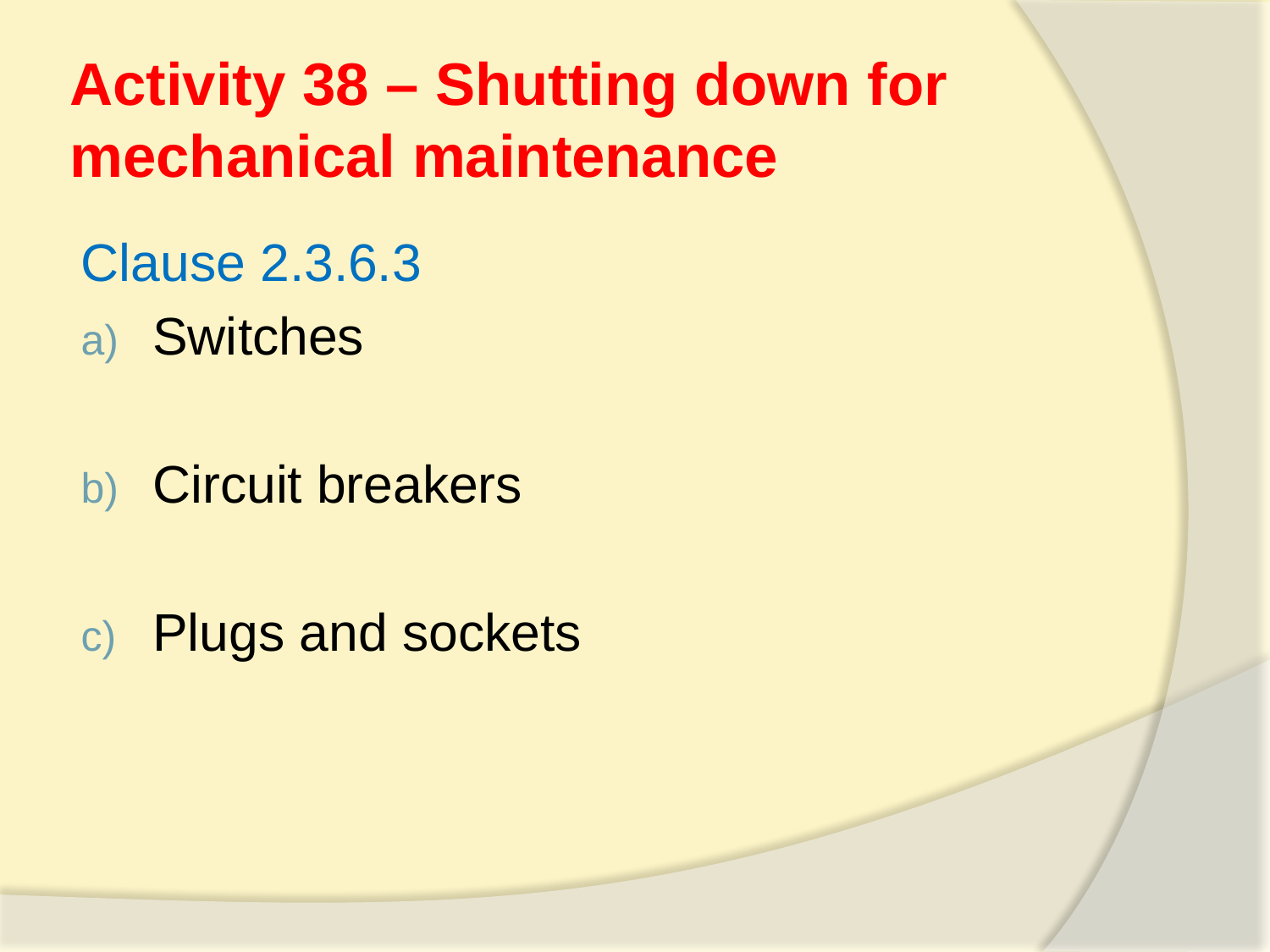

# Activity 38 – Shutting down for mechanical maintenance
Clause 2.3.6.3
Switches

Circuit breakers

Plugs and sockets